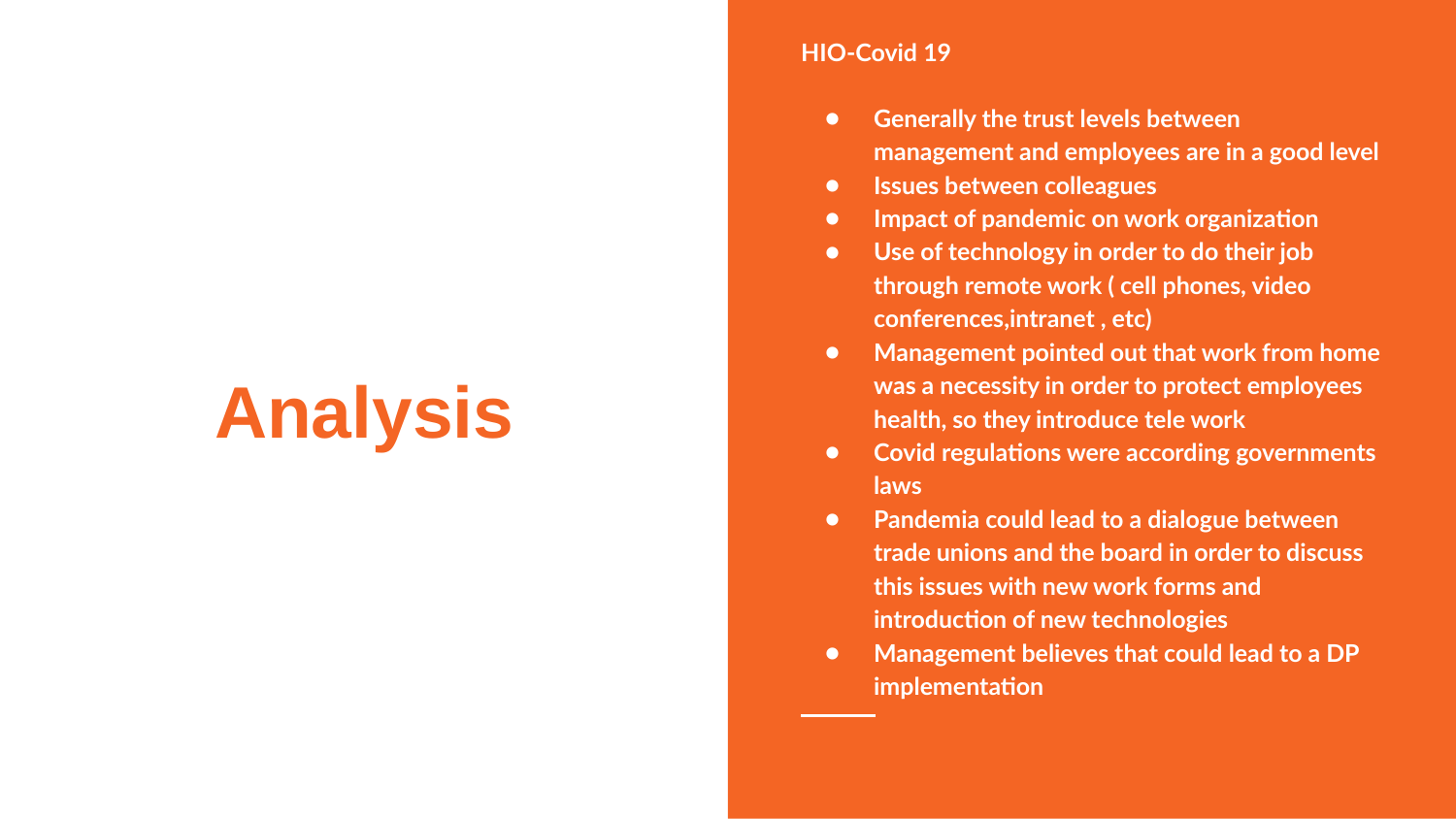

HIO-Covid 19
Generally the trust levels between management and employees are in a good level
Issues between colleagues
Impact of pandemic on work organization
Use of technology in order to do their job through remote work ( cell phones, video conferences,intranet , etc)
Management pointed out that work from home was a necessity in order to protect employees health, so they introduce tele work
Covid regulations were according governments laws
Pandemia could lead to a dialogue between trade unions and the board in order to discuss this issues with new work forms and introduction of new technologies
Management believes that could lead to a DP implementation

# Analysis